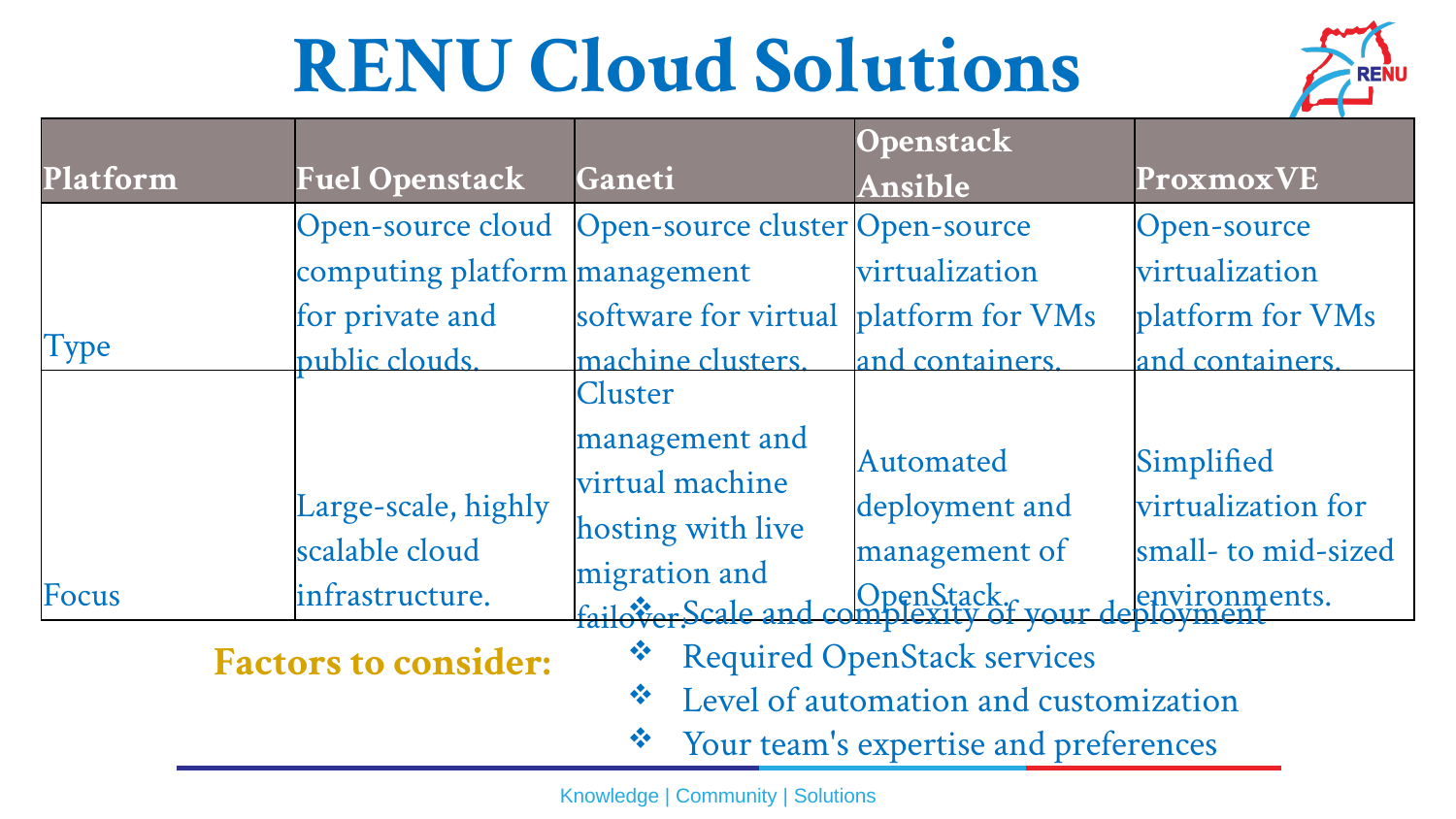

RENU Cloud Solutions
| Platform | Fuel Openstack | Ganeti | Openstack Ansible | ProxmoxVE |
| --- | --- | --- | --- | --- |
| Type | Open-source cloud computing platform for private and public clouds. | Open-source cluster management software for virtual machine clusters. | Open-source virtualization platform for VMs and containers. | Open-source virtualization platform for VMs and containers. |
| Focus | Large-scale, highly scalable cloud infrastructure. | Cluster management and virtual machine hosting with live migration and failover. | Automated deployment and management of OpenStack. | Simplified virtualization for small- to mid-sized environments. |
Scale and complexity of your deployment
Required OpenStack services
Level of automation and customization
Your team's expertise and preferences
Factors to consider: